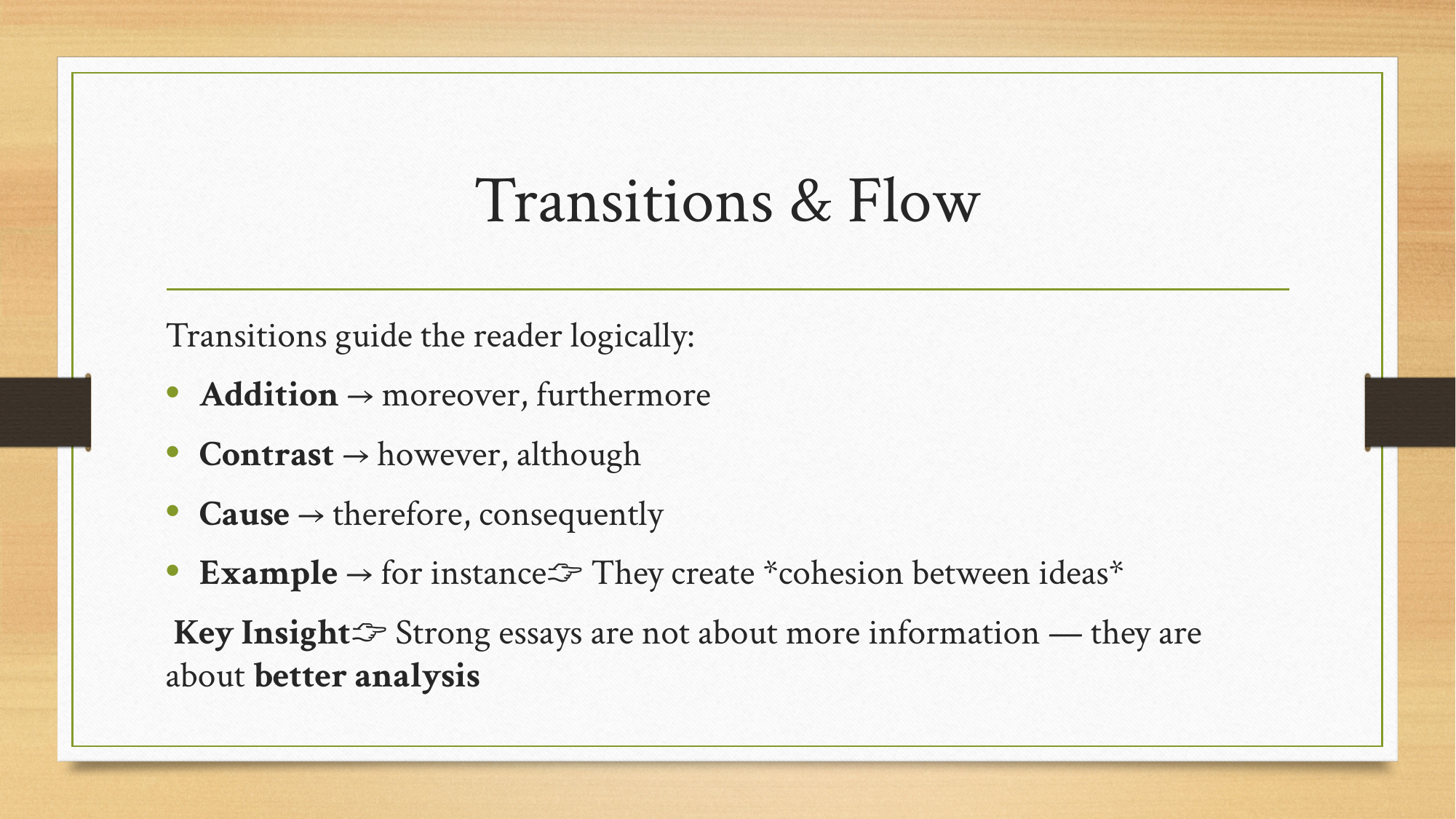

# Transitions & Flow
Transitions guide the reader logically:
Addition → moreover, furthermore
Contrast → however, although
Cause → therefore, consequently
Example → for instance👉 They create *cohesion between ideas*
 Key Insight👉 Strong essays are not about more information — they are about better analysis